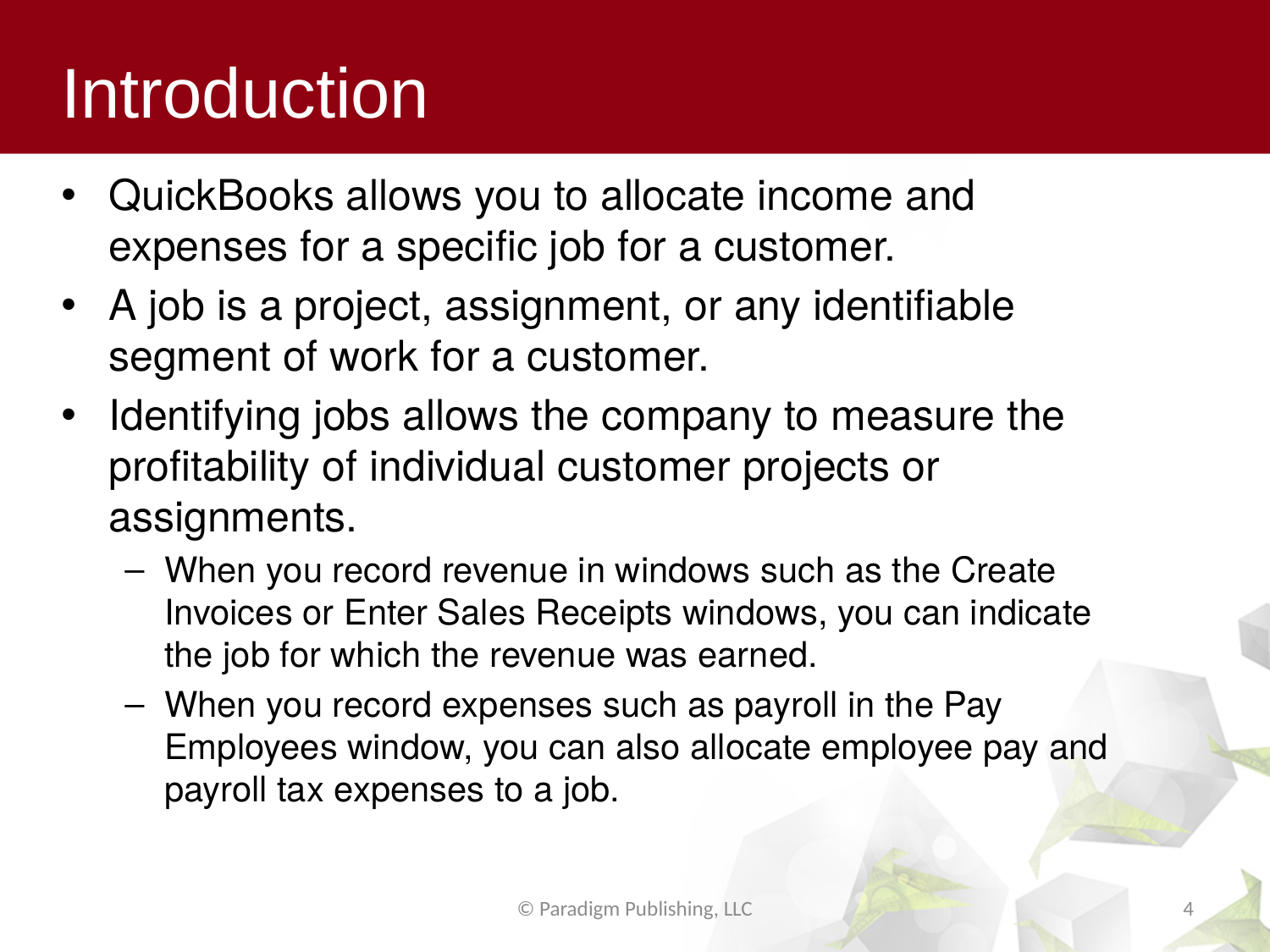

# Introduction
QuickBooks allows you to allocate income and expenses for a specific job for a customer.
A job is a project, assignment, or any identifiable segment of work for a customer.
Identifying jobs allows the company to measure the profitability of individual customer projects or assignments.
When you record revenue in windows such as the Create Invoices or Enter Sales Receipts windows, you can indicate the job for which the revenue was earned.
When you record expenses such as payroll in the Pay Employees window, you can also allocate employee pay and payroll tax expenses to a job.
© Paradigm Publishing, LLC
4